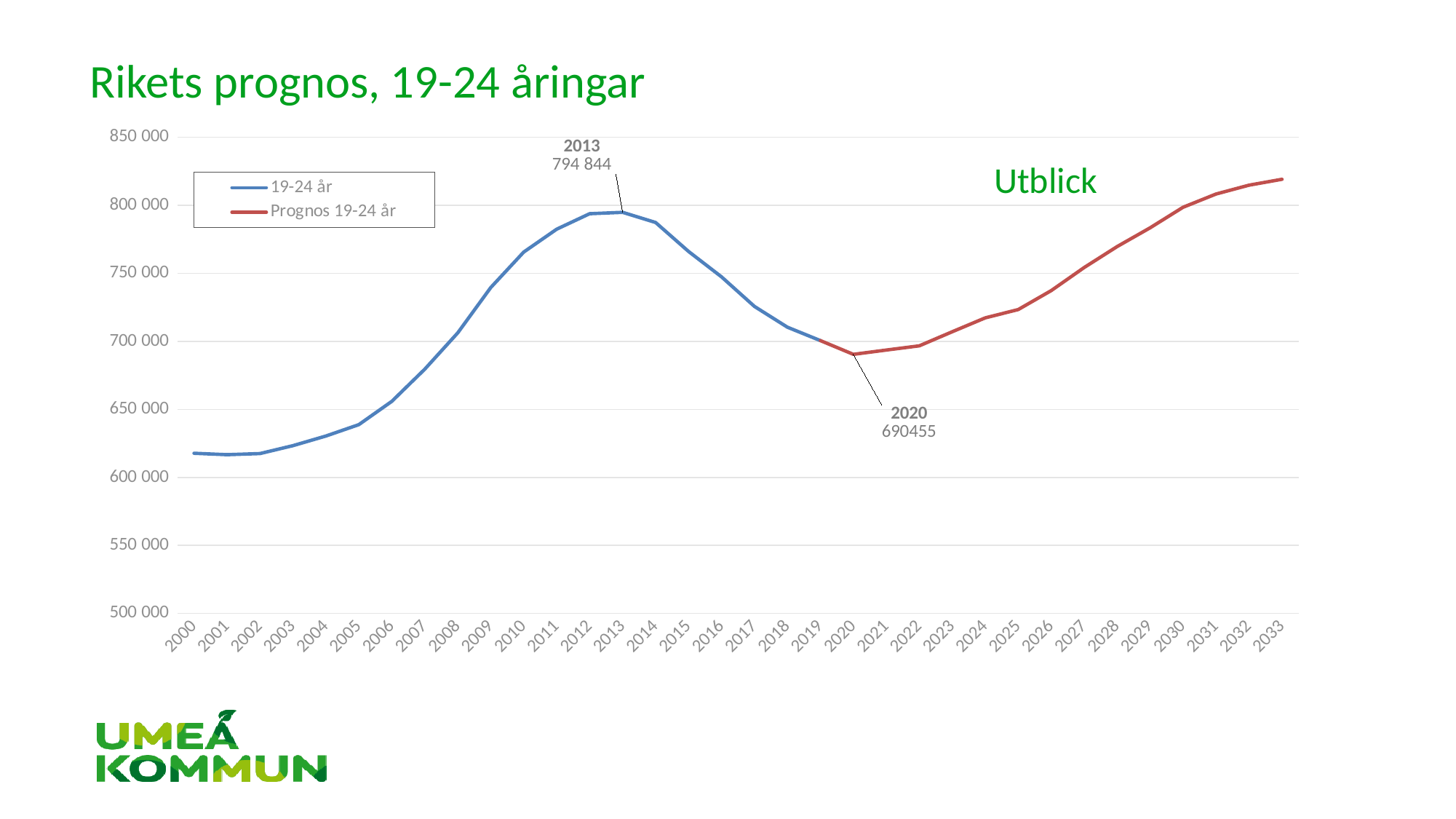

# Rikets prognos, 19-24 åringar

### Chart

| Category | 19-24 år | Prognos 19-24 år |
|---|---|---|
| 2000 | 617726.0 | None |
| 2001 | 616690.0 | None |
| 2002 | 617492.0 | None |
| 2003 | 623315.0 | None |
| 2004 | 630392.0 | None |
| 2005 | 638777.0 | None |
| 2006 | 655895.0 | None |
| 2007 | 679585.0 | None |
| 2008 | 706258.0 | None |
| 2009 | 739568.0 | None |
| 2010 | 765651.0 | None |
| 2011 | 782460.0 | None |
| 2012 | 793829.0 | None |
| 2013 | 794844.0 | None |
| 2014 | 787378.0 | None |
| 2015 | 766071.0 | None |
| 2016 | 747447.0 | None |
| 2017 | 725676.0 | None |
| 2018 | 710399.0 | None |
| 2019 | 700595.0 | 700595.0 |
| 2020 | None | 690455.0 |
| 2021 | None | 693629.0 |
| 2022 | None | 696737.0 |
| 2023 | None | 707100.0 |
| 2024 | None | 717260.0 |
| 2025 | None | 723385.0 |
| 2026 | None | 737300.0 |
| 2027 | None | 754264.0 |
| 2028 | None | 769683.0 |
| 2029 | None | 783462.0 |
| 2030 | None | 798566.0 |
| 2031 | None | 808315.0 |
| 2032 | None | 814820.0 |
| 2033 | None | 819154.0 |
Utblick